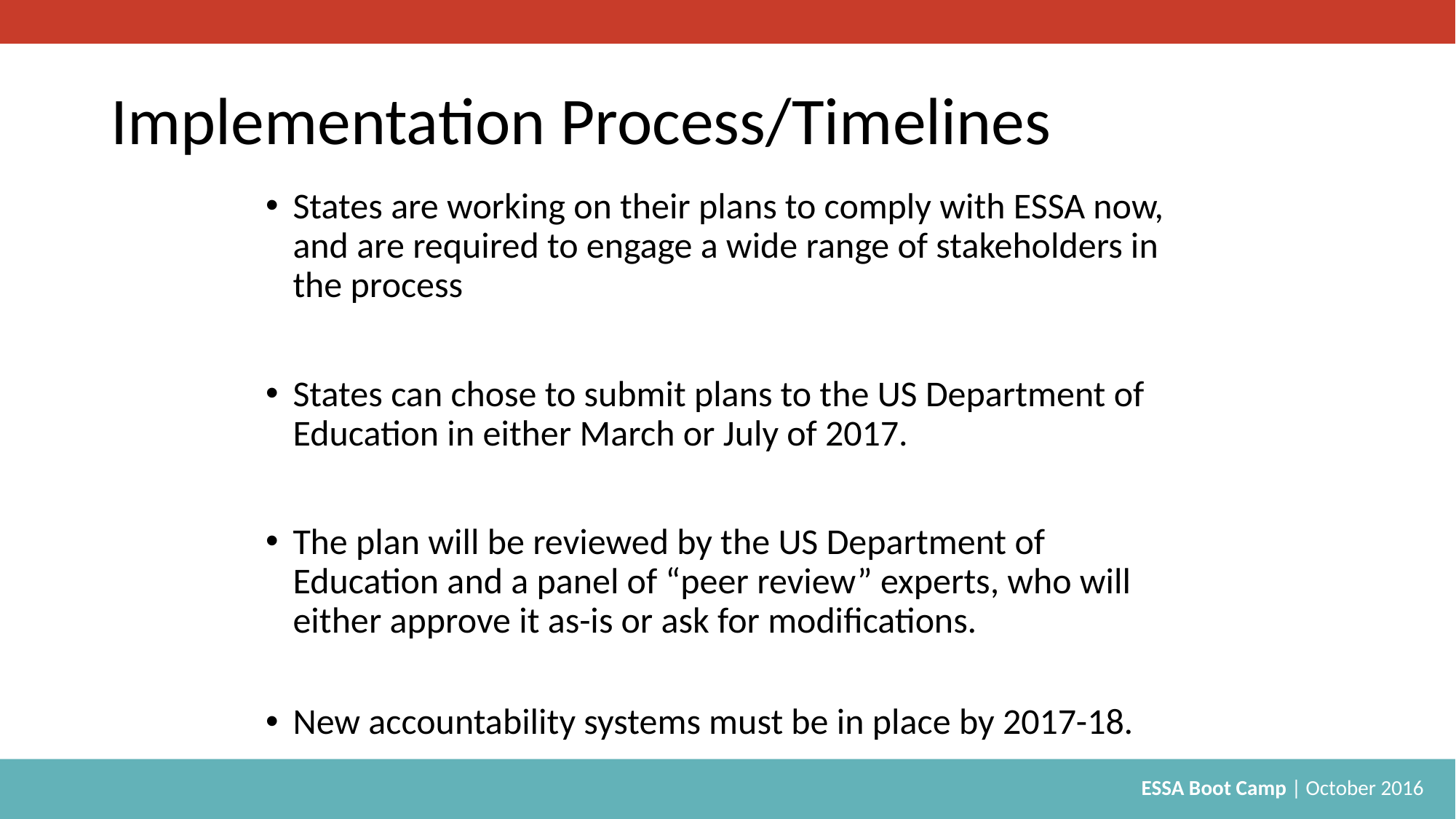

# Implementation Process/Timelines
States are working on their plans to comply with ESSA now, and are required to engage a wide range of stakeholders in the process

States can chose to submit plans to the US Department of Education in either March or July of 2017.

The plan will be reviewed by the US Department of Education and a panel of “peer review” experts, who will either approve it as-is or ask for modifications.

New accountability systems must be in place by 2017-18.